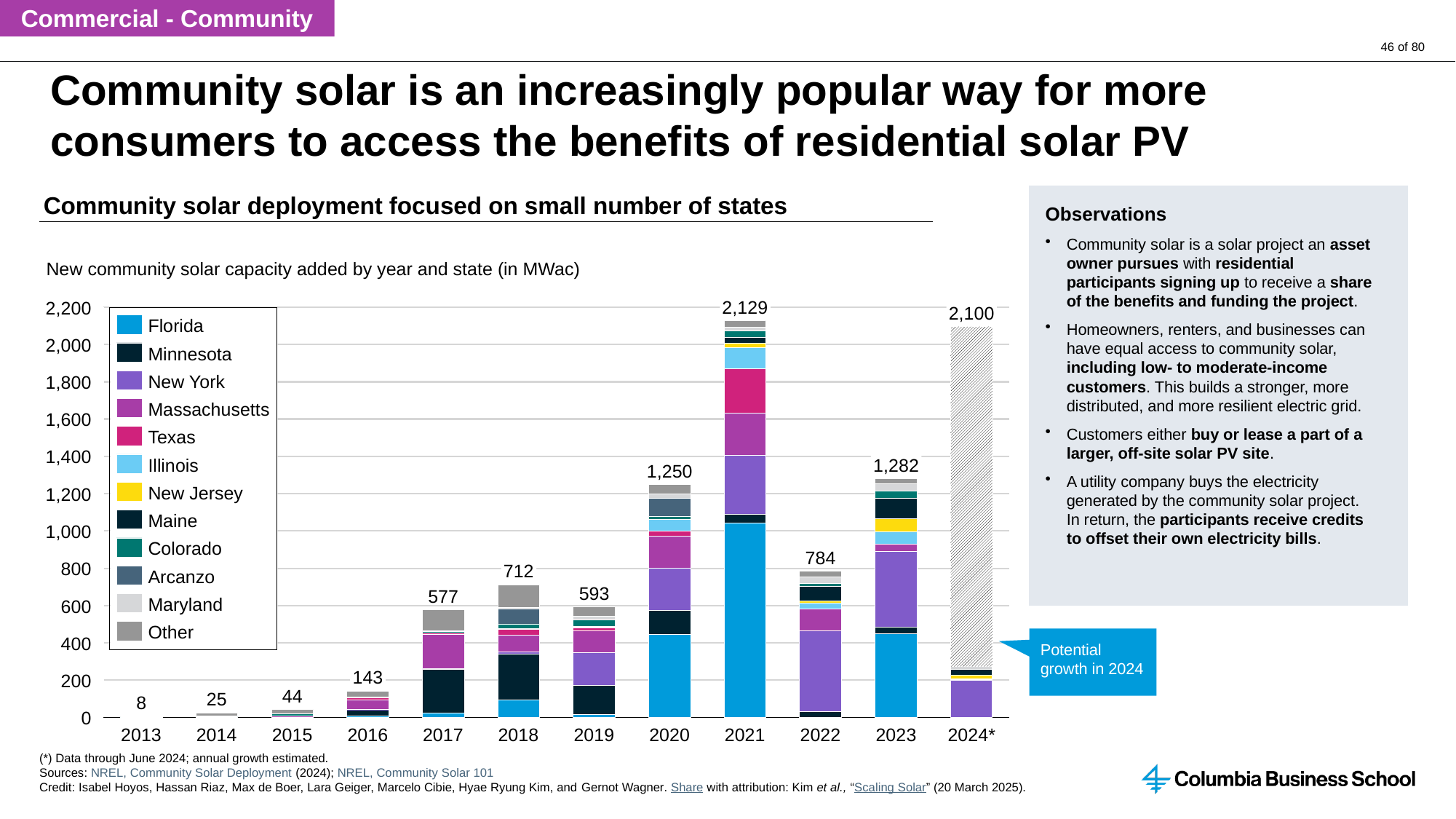

Commercial - Community
# Community solar is an increasingly popular way for more consumers to access the benefits of residential solar PV
Community solar deployment focused on small number of states
Observations
Community solar is a solar project an asset owner pursues with residential participants signing up to receive a share of the benefits and funding the project.
Homeowners, renters, and businesses can have equal access to community solar, including low- to moderate-income customers. This builds a stronger, more distributed, and more resilient electric grid.
Customers either buy or lease a part of a larger, off-site solar PV site.
A utility company buys the electricity generated by the community solar project. In return, the participants receive credits to offset their own electricity bills.
New community solar capacity added by year and state (in MWac)
2,129
2,200

### Chart

| Category |  |  |  |  |  |  |  |  |  |  |  |  |
|---|---|---|---|---|---|---|---|---|---|---|---|---|
2,100

Florida

2,000
Minnesota

New York

1,800
Massachusetts

1,600
Texas

1,400
Illinois
1,282

1,250
New Jersey

1,200
Maine

1,000
Colorado

784
800
712
Arcanzo

593
577
Maryland

600
Other

Potential growth in 2024
400
143
200
44
25
8
0
2013
2014
2015
2016
2017
2018
2019
2020
2021
2022
2023
2024*
(*) Data through June 2024; annual growth estimated.
Sources: NREL, Community Solar Deployment (2024); NREL, Community Solar 101
Credit: Isabel Hoyos, Hassan Riaz, Max de Boer, Lara Geiger, Marcelo Cibie, Hyae Ryung Kim, and Gernot Wagner. Share with attribution: Kim et al., “Scaling Solar” (20 March 2025).